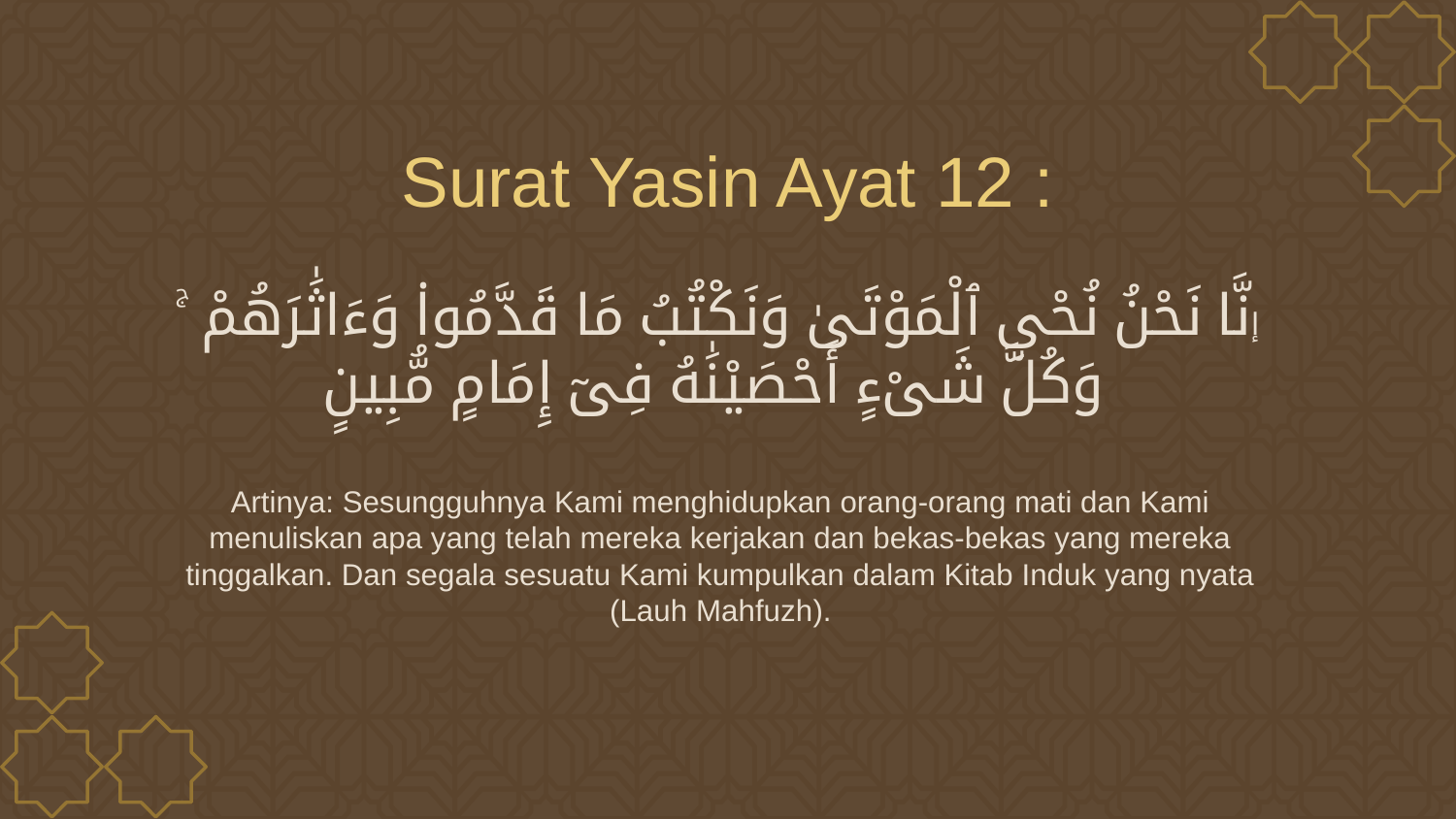

# Surat Yasin Ayat 12 :
إنَّا نَحْنُ نُحْىِ ٱلْمَوْتَىٰ وَنَكْتُبُ مَا قَدَّمُوا۟ وَءَاثَٰرَهُمْ ۚ وَكُلَّ شَىْءٍ أَحْصَيْنَٰهُ فِىٓ إِمَامٍ مُّبِينٍ

Artinya: Sesungguhnya Kami menghidupkan orang-orang mati dan Kami menuliskan apa yang telah mereka kerjakan dan bekas-bekas yang mereka tinggalkan. Dan segala sesuatu Kami kumpulkan dalam Kitab Induk yang nyata (Lauh Mahfuzh).